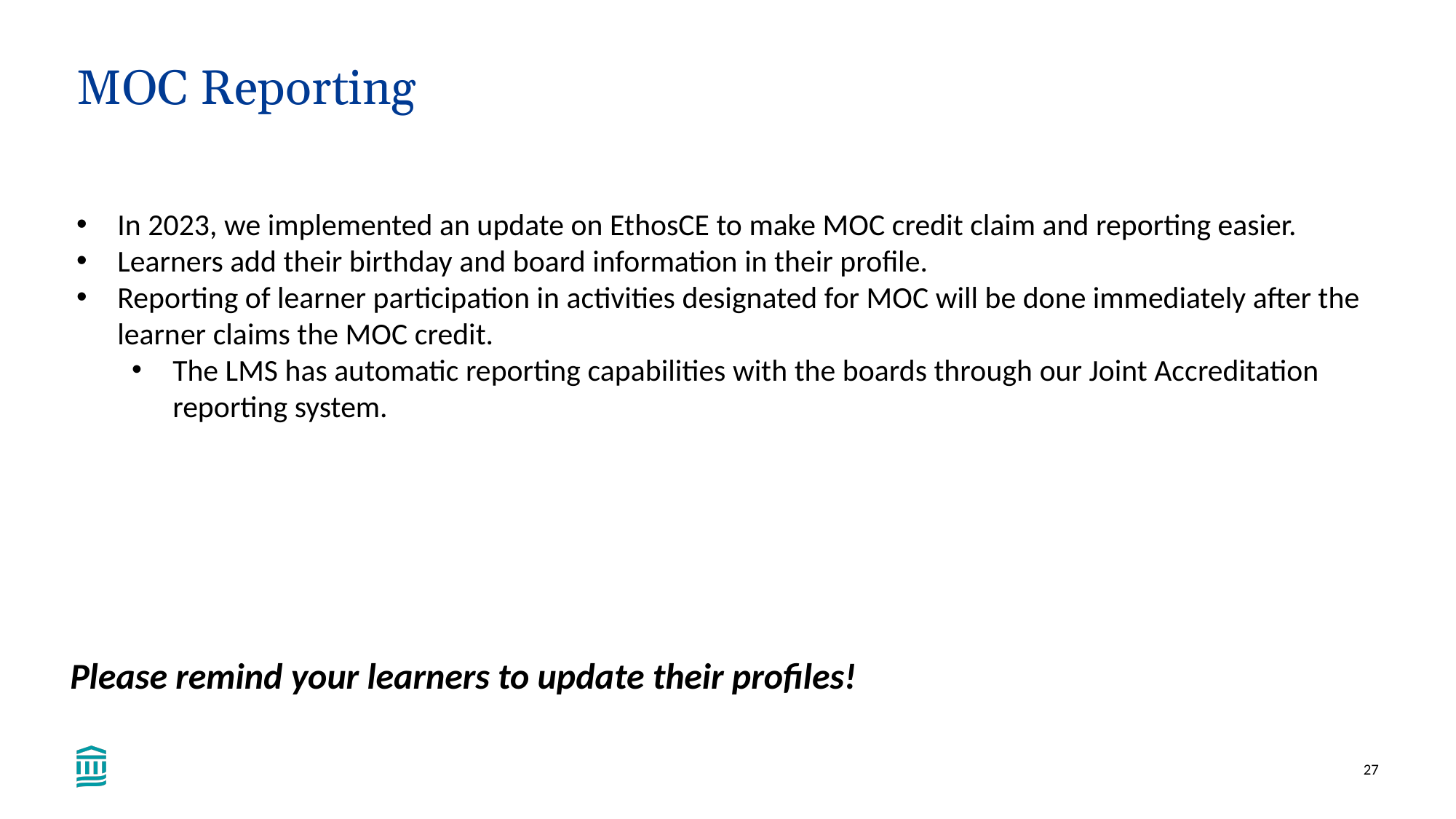

# MOC Reporting
In 2023, we implemented an update on EthosCE to make MOC credit claim and reporting easier.
Learners add their birthday and board information in their profile.
Reporting of learner participation in activities designated for MOC will be done immediately after the learner claims the MOC credit.
The LMS has automatic reporting capabilities with the boards through our Joint Accreditation reporting system.
Please remind your learners to update their profiles!